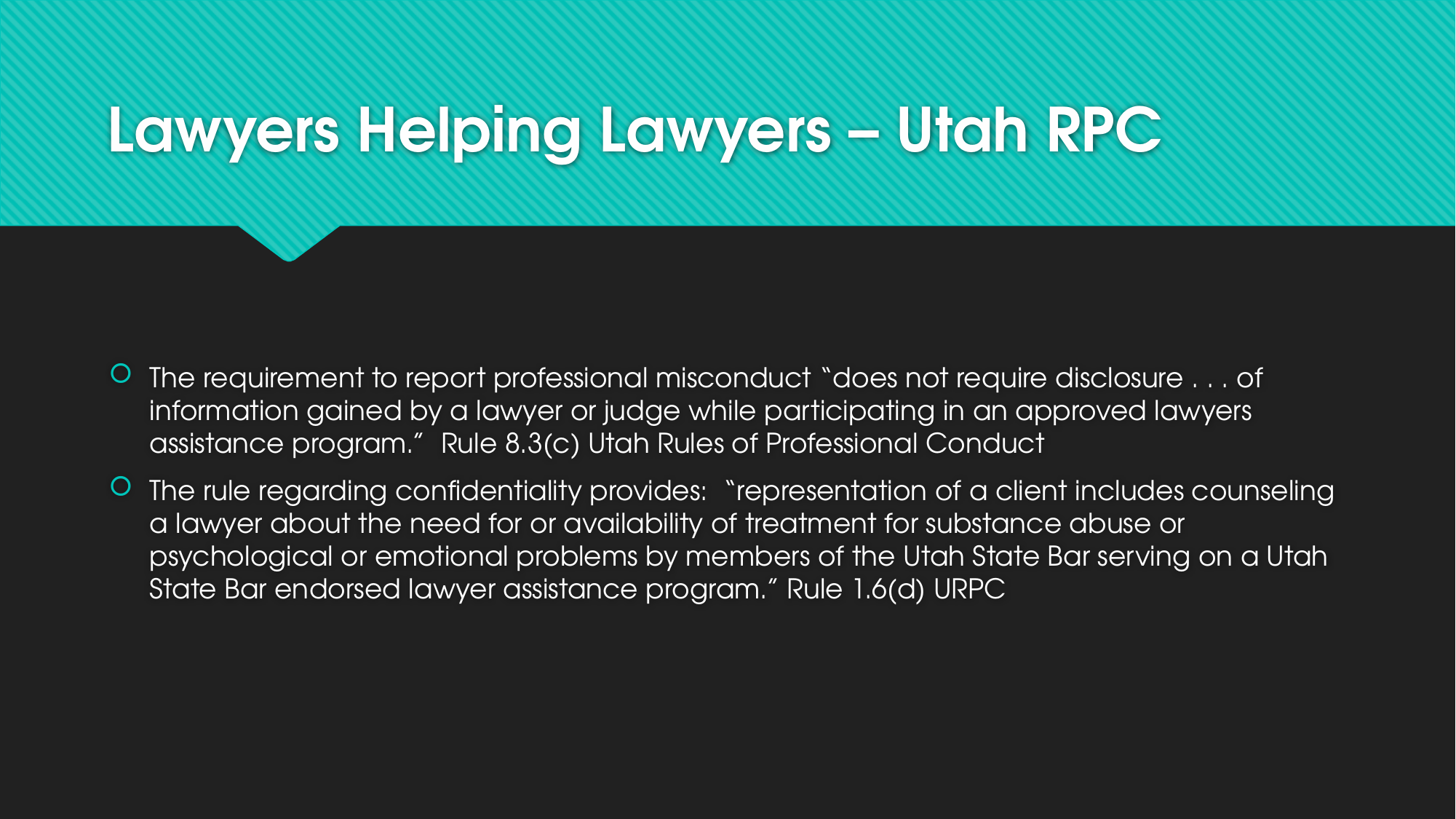

# Lawyers Helping Lawyers – Utah RPC
The requirement to report professional misconduct “does not require disclosure . . . of information gained by a lawyer or judge while participating in an approved lawyers assistance program.”  Rule 8.3(c) Utah Rules of Professional Conduct
The rule regarding confidentiality provides:  “representation of a client includes counseling a lawyer about the need for or availability of treatment for substance abuse or psychological or emotional problems by members of the Utah State Bar serving on a Utah State Bar endorsed lawyer assistance program.” Rule 1.6(d) URPC